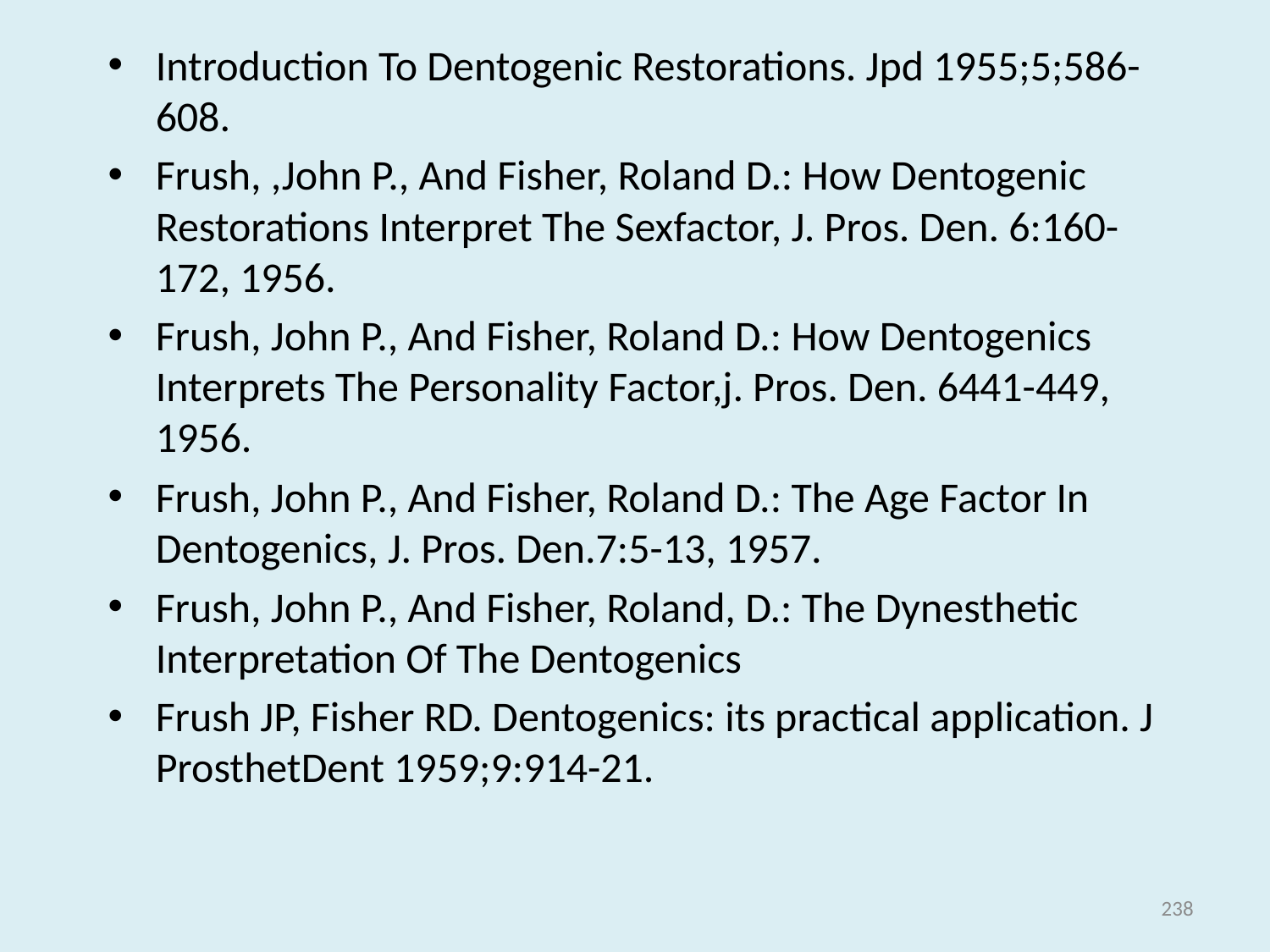

Introduction To Dentogenic Restorations. Jpd 1955;5;586-608.
Frush, ,John P., And Fisher, Roland D.: How Dentogenic Restorations Interpret The Sexfactor, J. Pros. Den. 6:160-172, 1956.
Frush, John P., And Fisher, Roland D.: How Dentogenics Interprets The Personality Factor,j. Pros. Den. 6441-449, 1956.
Frush, John P., And Fisher, Roland D.: The Age Factor In Dentogenics, J. Pros. Den.7:5-13, 1957.
Frush, John P., And Fisher, Roland, D.: The Dynesthetic Interpretation Of The Dentogenics
Frush JP, Fisher RD. Dentogenics: its practical application. J ProsthetDent 1959;9:914-21.
238